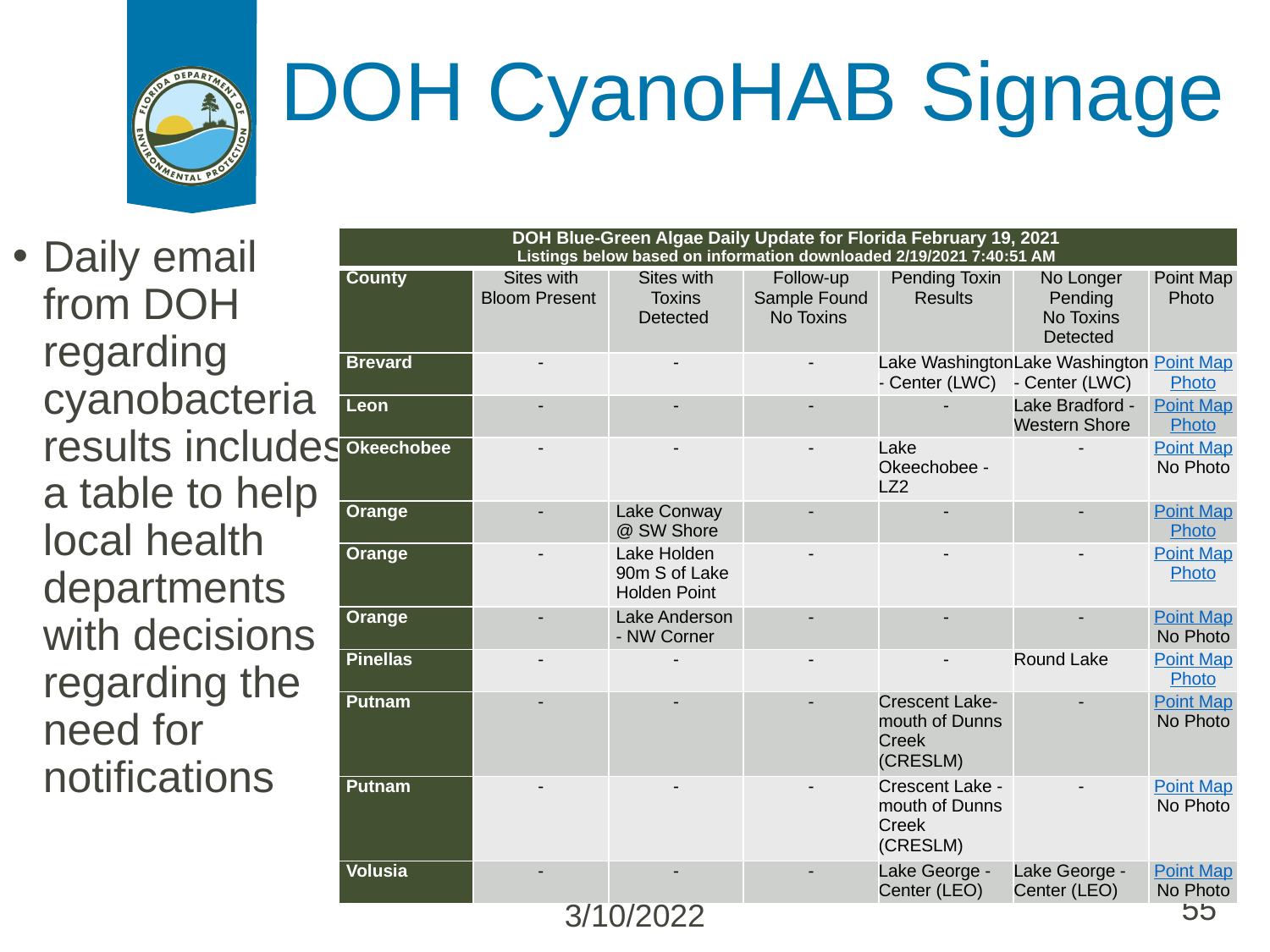

# DOH CyanoHAB Signage

Daily email from DOH regarding cyanobacteria results includes a table to help local health departments with decisions regarding the need for notifications
| DOH Blue-Green Algae Daily Update for Florida February 19, 2021 Listings below based on information downloaded 2/19/2021 7:40:51 AM |  |  |  |  |  |  |
| --- | --- | --- | --- | --- | --- | --- |
| County | Sites with Bloom Present | Sites with Toxins Detected | Follow-up Sample Found No Toxins | Pending Toxin Results | No Longer Pending No Toxins Detected | Point Map Photo |
| Brevard | - | - | - | Lake Washington - Center (LWC) | Lake Washington - Center (LWC) | Point Map Photo |
| Leon | - | - | - | - | Lake Bradford - Western Shore | Point Map Photo |
| Okeechobee | - | - | - | Lake Okeechobee - LZ2 | - | Point Map No Photo |
| Orange | - | Lake Conway @ SW Shore | - | - | - | Point Map Photo |
| Orange | - | Lake Holden 90m S of Lake Holden Point | - | - | - | Point Map Photo |
| Orange | - | Lake Anderson - NW Corner | - | - | - | Point Map No Photo |
| Pinellas | - | - | - | - | Round Lake | Point Map Photo |
| Putnam | - | - | - | Crescent Lake-mouth of Dunns Creek (CRESLM) | - | Point Map No Photo |
| Putnam | - | - | - | Crescent Lake - mouth of Dunns Creek (CRESLM) | - | Point Map No Photo |
| Volusia | - | - | - | Lake George - Center (LEO) | Lake George - Center (LEO) | Point Map No Photo |

3/10/2022